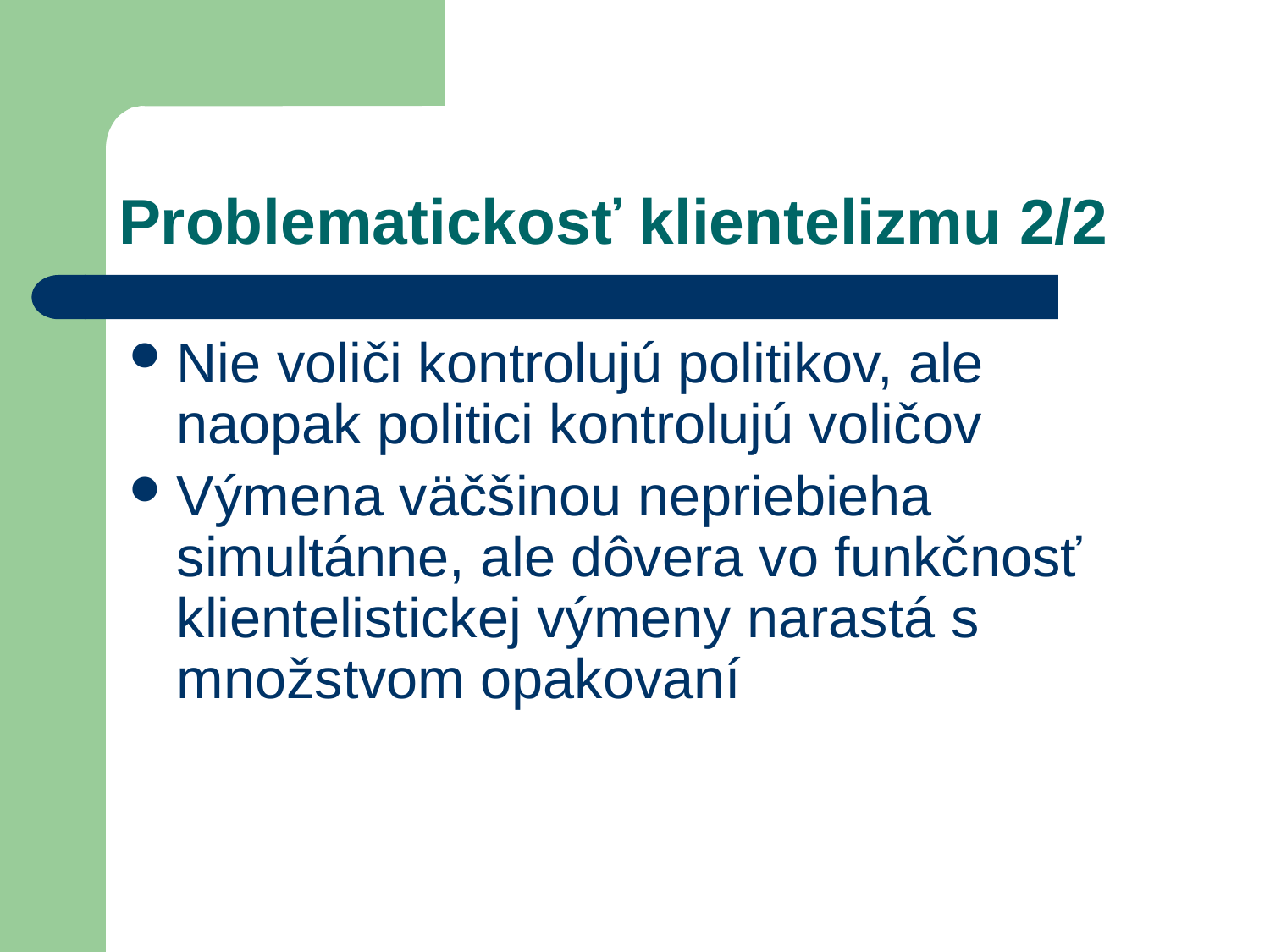

# Problematickosť klientelizmu 2/2
Nie voliči kontrolujú politikov, ale naopak politici kontrolujú voličov
Výmena väčšinou nepriebieha simultánne, ale dôvera vo funkčnosť klientelistickej výmeny narastá s množstvom opakovaní